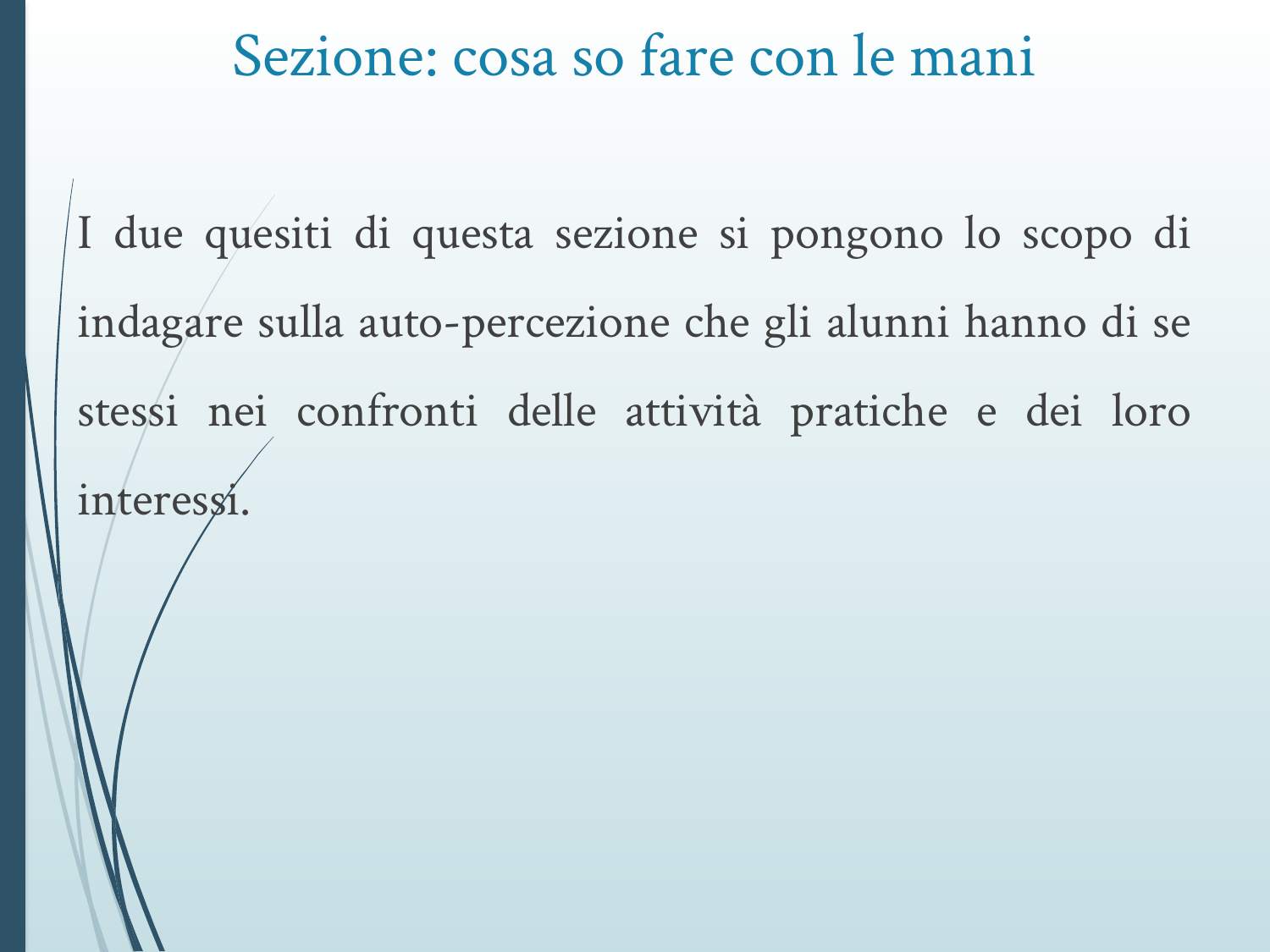

# Sezione: cosa so fare con le mani
I due quesiti di questa sezione si pongono lo scopo di indagare sulla auto-percezione che gli alunni hanno di se stessi nei confronti delle attività pratiche e dei loro interessi.